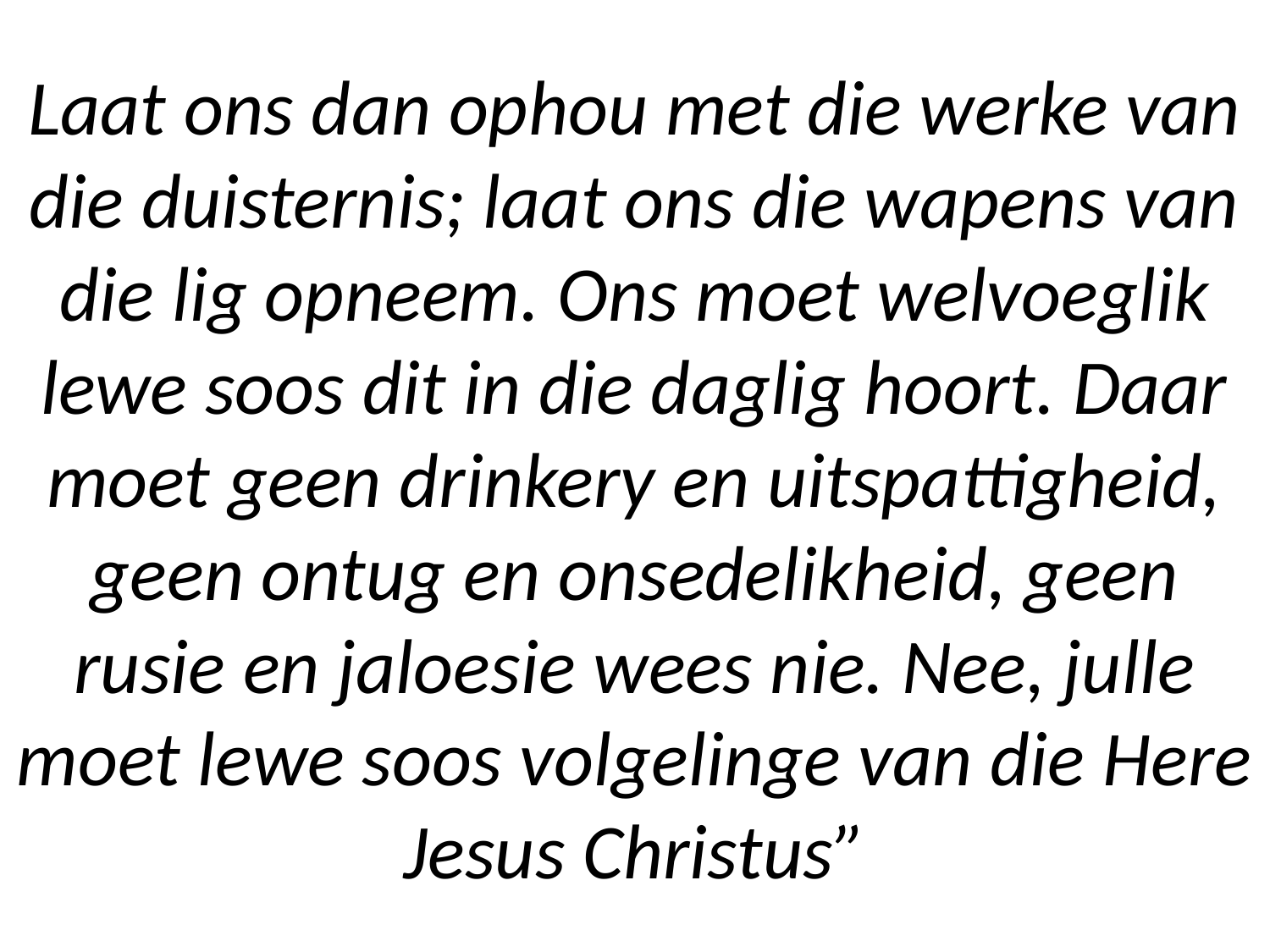

# Laat ons dan ophou met die werke van die duisternis; laat ons die wapens van die lig opneem. Ons moet welvoeglik lewe soos dit in die daglig hoort. Daar moet geen drinkery en uitspattigheid, geen ontug en onsedelikheid, geen rusie en jaloesie wees nie. Nee, julle moet lewe soos volgelinge van die Here Jesus Christus”